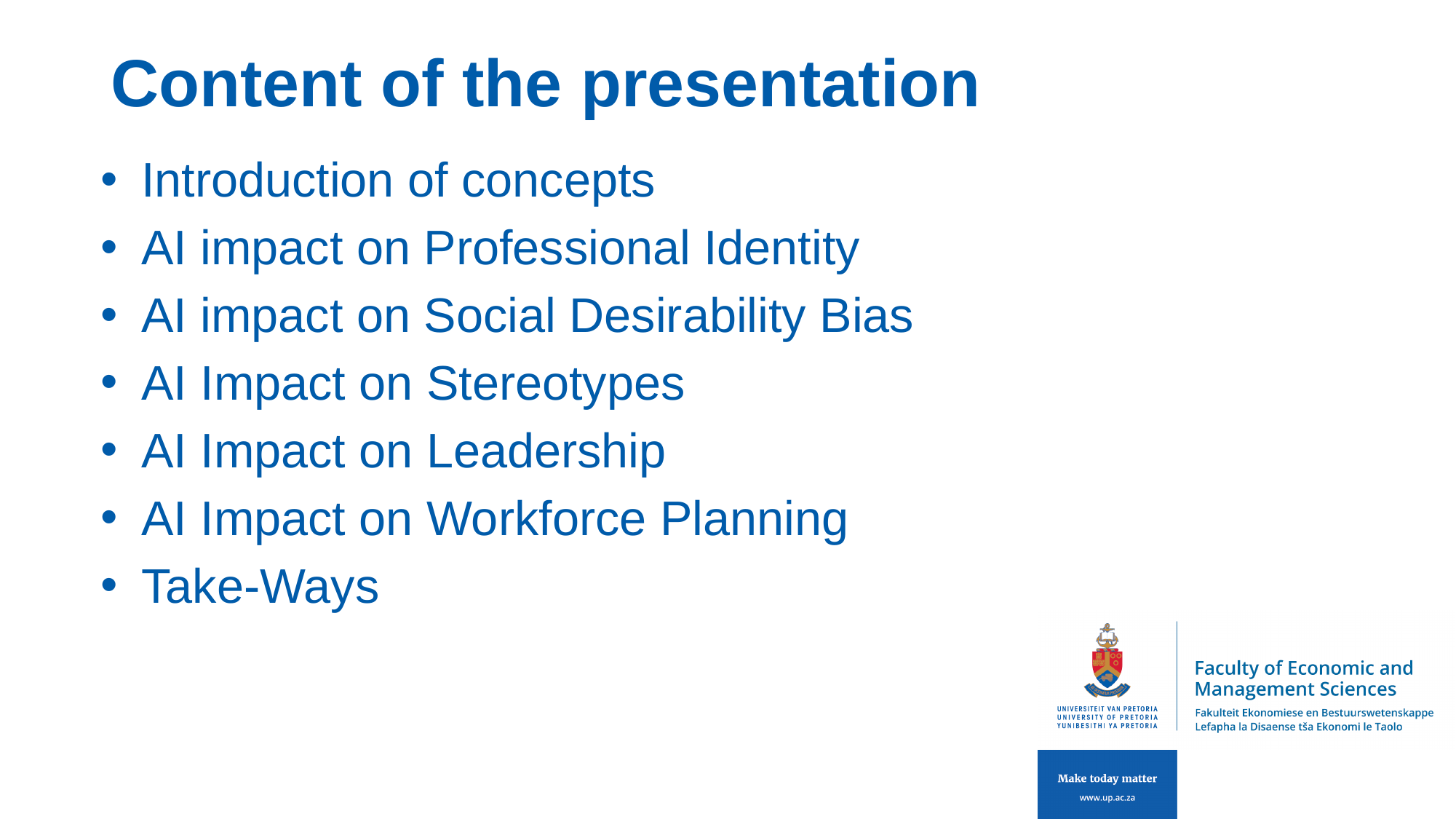

# Content of the presentation
Introduction of concepts
AI impact on Professional Identity
AI impact on Social Desirability Bias
AI Impact on Stereotypes
AI Impact on Leadership
AI Impact on Workforce Planning
Take-Ways